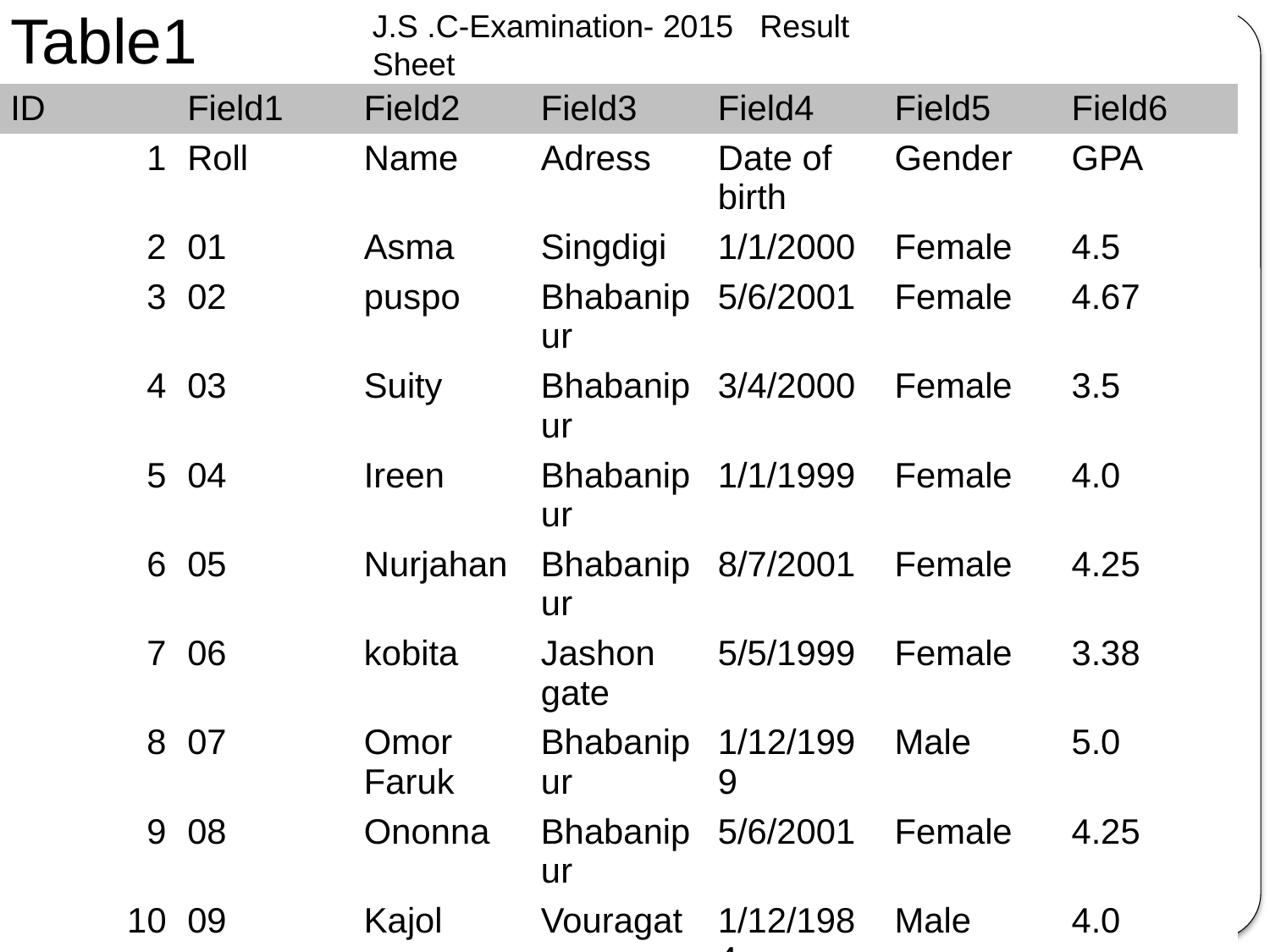

J.S .C-Examination- 2015   Result  Sheet
| Table1 |  |  |  |  |  |  |
| --- | --- | --- | --- | --- | --- | --- |
| ID | Field1 | Field2 | Field3 | Field4 | Field5 | Field6 |
| 1 | Roll | Name | Adress | Date of birth | Gender | GPA |
| 2 | 01 | Asma | Singdigi | 1/1/2000 | Female | 4.5 |
| 3 | 02 | puspo | Bhabanipur | 5/6/2001 | Female | 4.67 |
| 4 | 03 | Suity | Bhabanipur | 3/4/2000 | Female | 3.5 |
| 5 | 04 | Ireen | Bhabanipur | 1/1/1999 | Female | 4.0 |
| 6 | 05 | Nurjahan | Bhabanipur | 8/7/2001 | Female | 4.25 |
| 7 | 06 | kobita | Jashon gate | 5/5/1999 | Female | 3.38 |
| 8 | 07 | Omor Faruk | Bhabanipur | 1/12/1999 | Male | 5.0 |
| 9 | 08 | Ononna | Bhabanipur | 5/6/2001 | Female | 4.25 |
| 10 | 09 | Kajol | Vouragata | 1/12/1984 | Male | 4.0 |
| 11 | 10 | bristy | Vouragata | 5/6/2003 | Female | 3.33 |
| 12 | 11 | Konika | Jashon gate | 1/2/2003 | Female | 2.25 |
| 13 | 12 | Mukta | Vouragata | 1/12/1982 | Female | 3.50 |
| 14 | 13 | Sumi | Baniarchala | 3/4/1999 | Female | 4.0 |
| 15 | 14 | Happy | Jashon gate | 1/2/2000 | Female | 4.5 |
| 16 | 15 | Sadia | Vouragata | 1/1/2003 | Female | 4.56 |